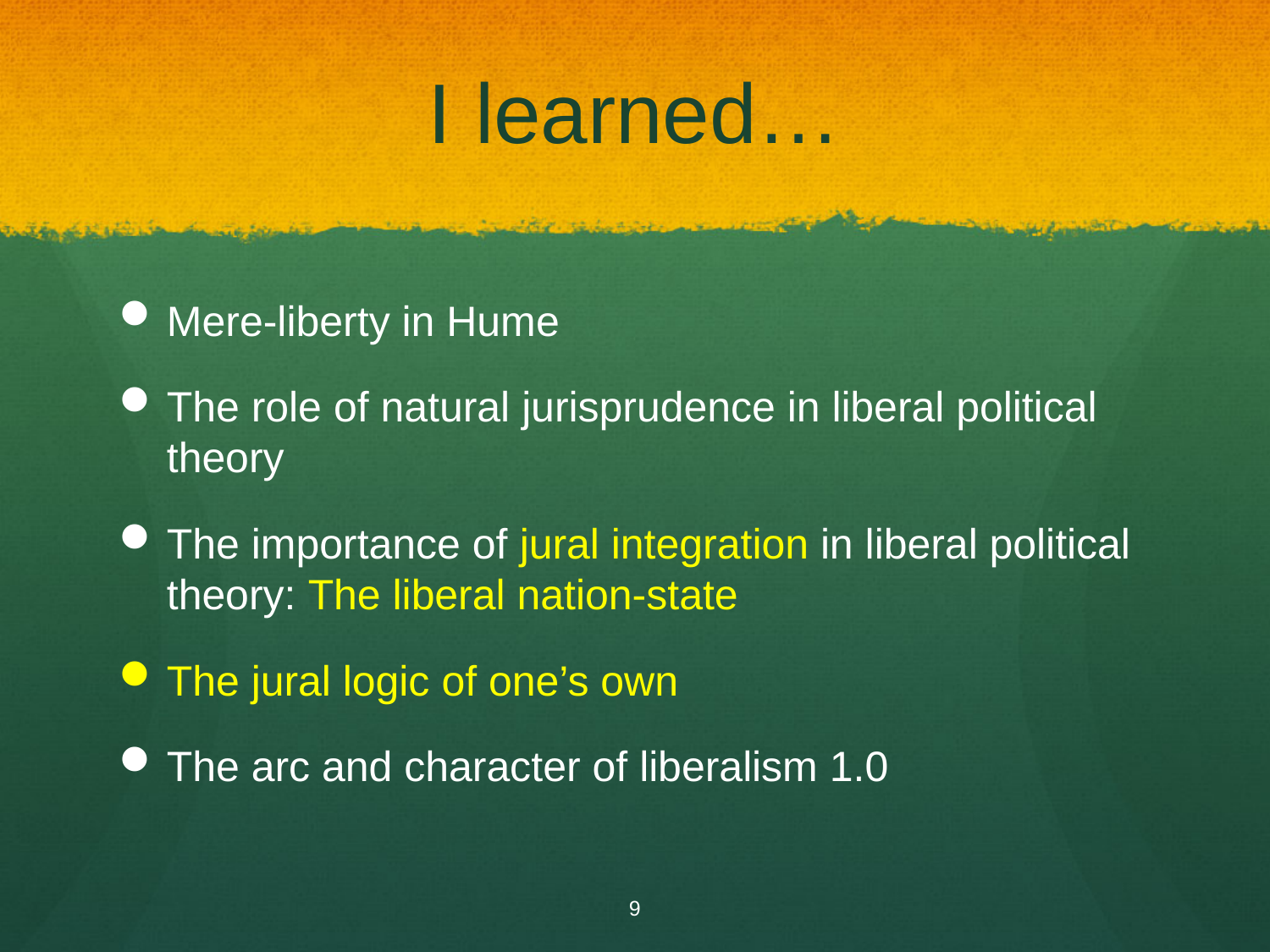

# I learned…
Mere-liberty in Hume
The role of natural jurisprudence in liberal political theory
The importance of jural integration in liberal political theory: The liberal nation-state
The jural logic of one’s own
The arc and character of liberalism 1.0

9